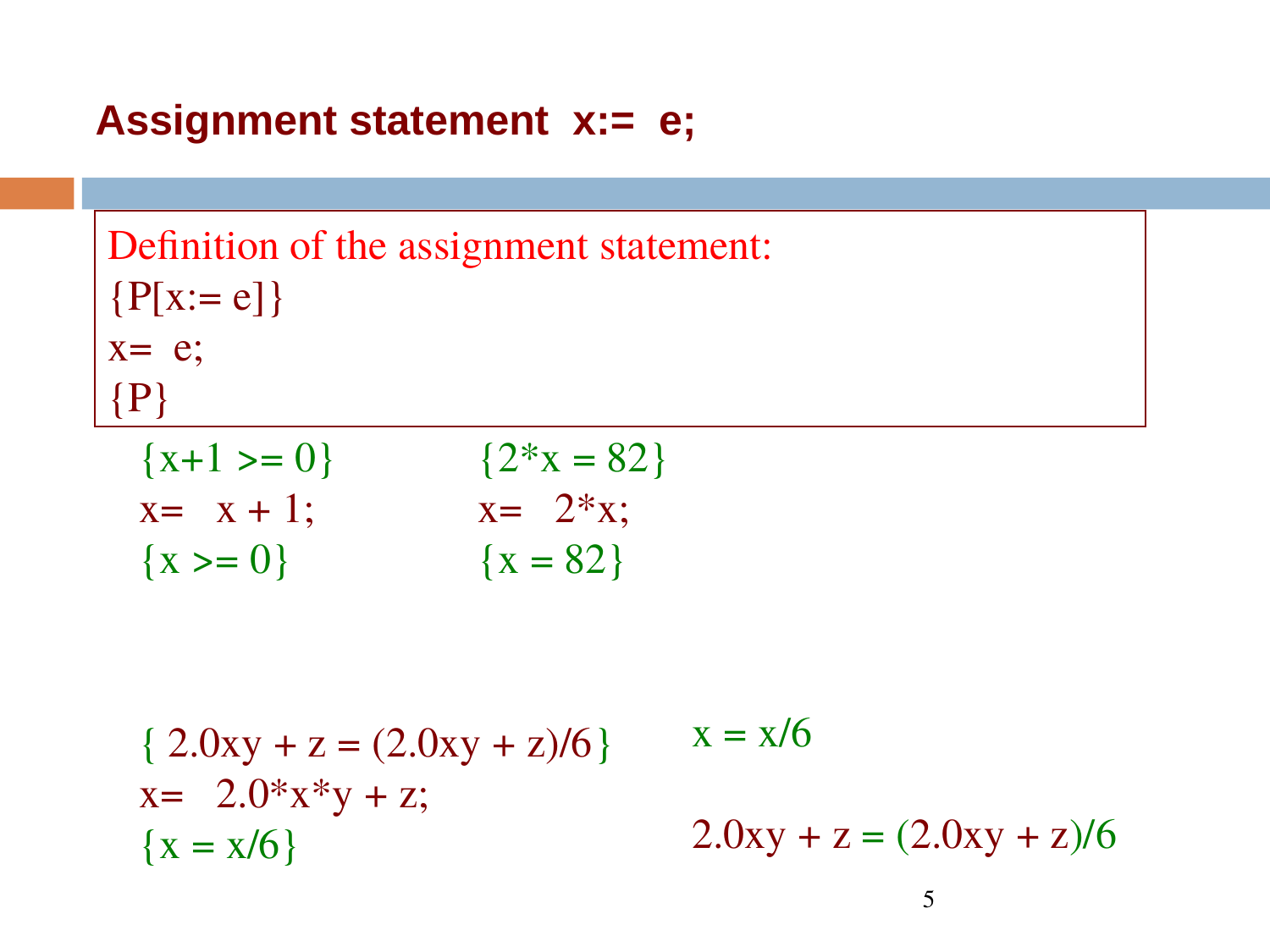

# Assignment statement  x:=  e;
Definition of the assignment statement:
{P[x:= e]}
x=  e;
{P}
{x+1 >= 0}
x=   x + 1;
{x >= 0}
{2*x = 82}
x=   2*x;
{x = 82}
x = x/6

2.0xy + z = (2.0xy + z)/6
{                                         }
x=   2.0*x*y + z;
{x = x/6}
2.0xy + z = (2.0xy + z)/6
5